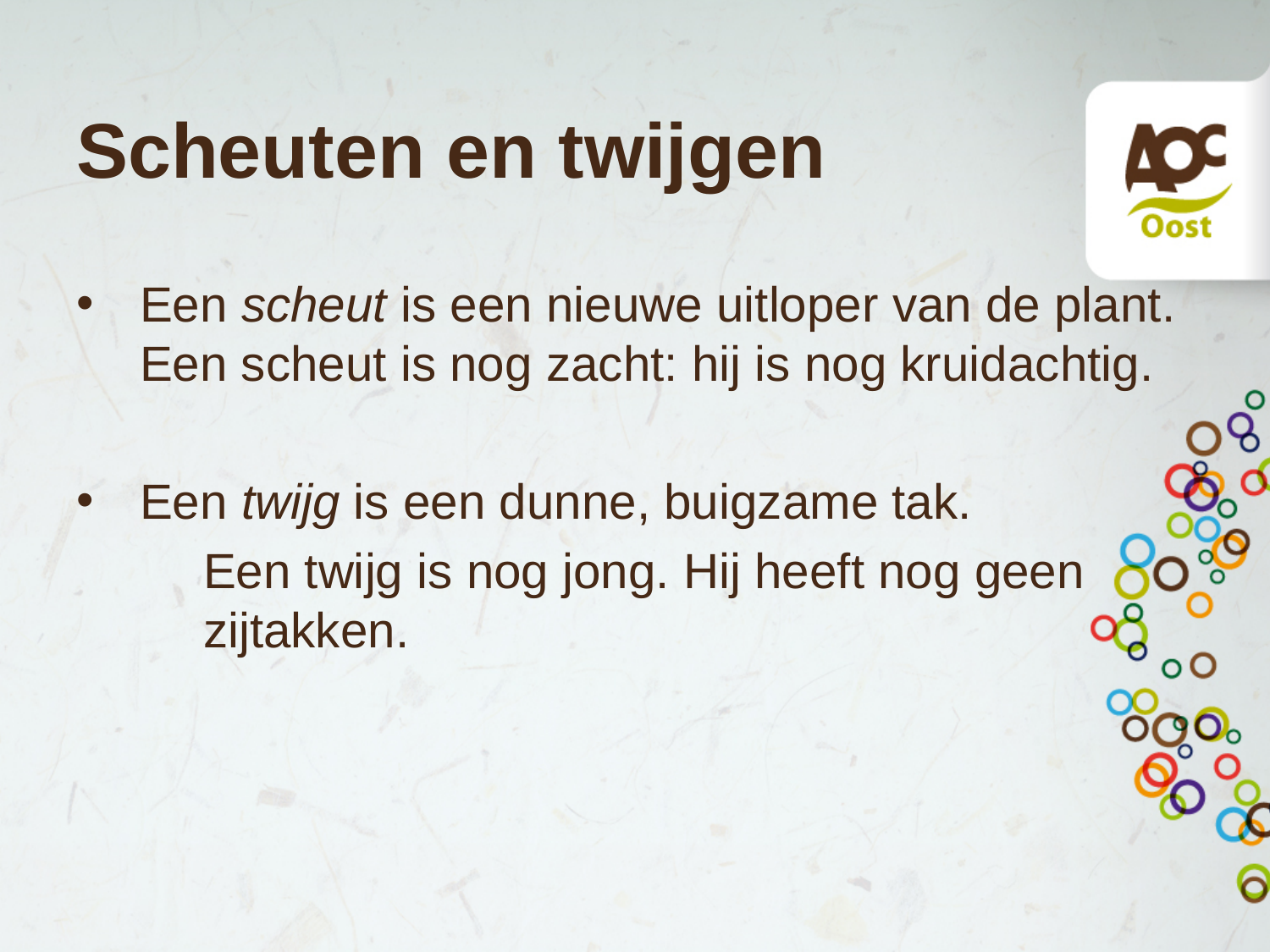

# Scheuten en twijgen
Een scheut is een nieuwe uitloper van de plant. Een scheut is nog zacht: hij is nog kruidachtig.

Een twijg is een dunne, buigzame tak.
	Een twijg is nog jong. Hij heeft nog geen 	zijtakken.